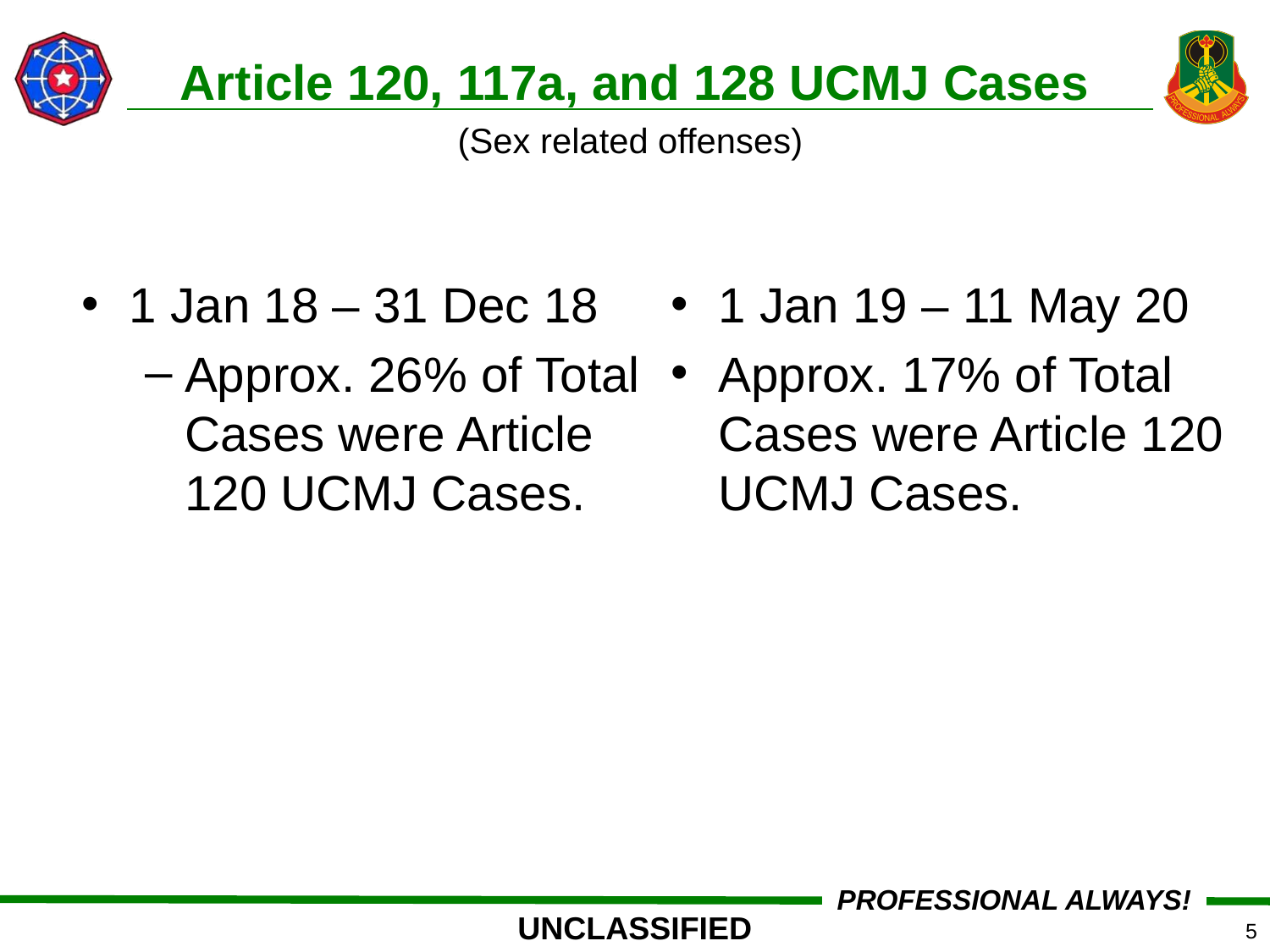

Article 120, 117a, and 128 UCMJ Cases
(Sex related offenses)
1 Jan 18 – 31 Dec 18
Approx. 26% of Total Cases were Article 120 UCMJ Cases.

1 Jan 19 – 11 May 20
Approx. 17% of Total Cases were Article 120 UCMJ Cases.
5